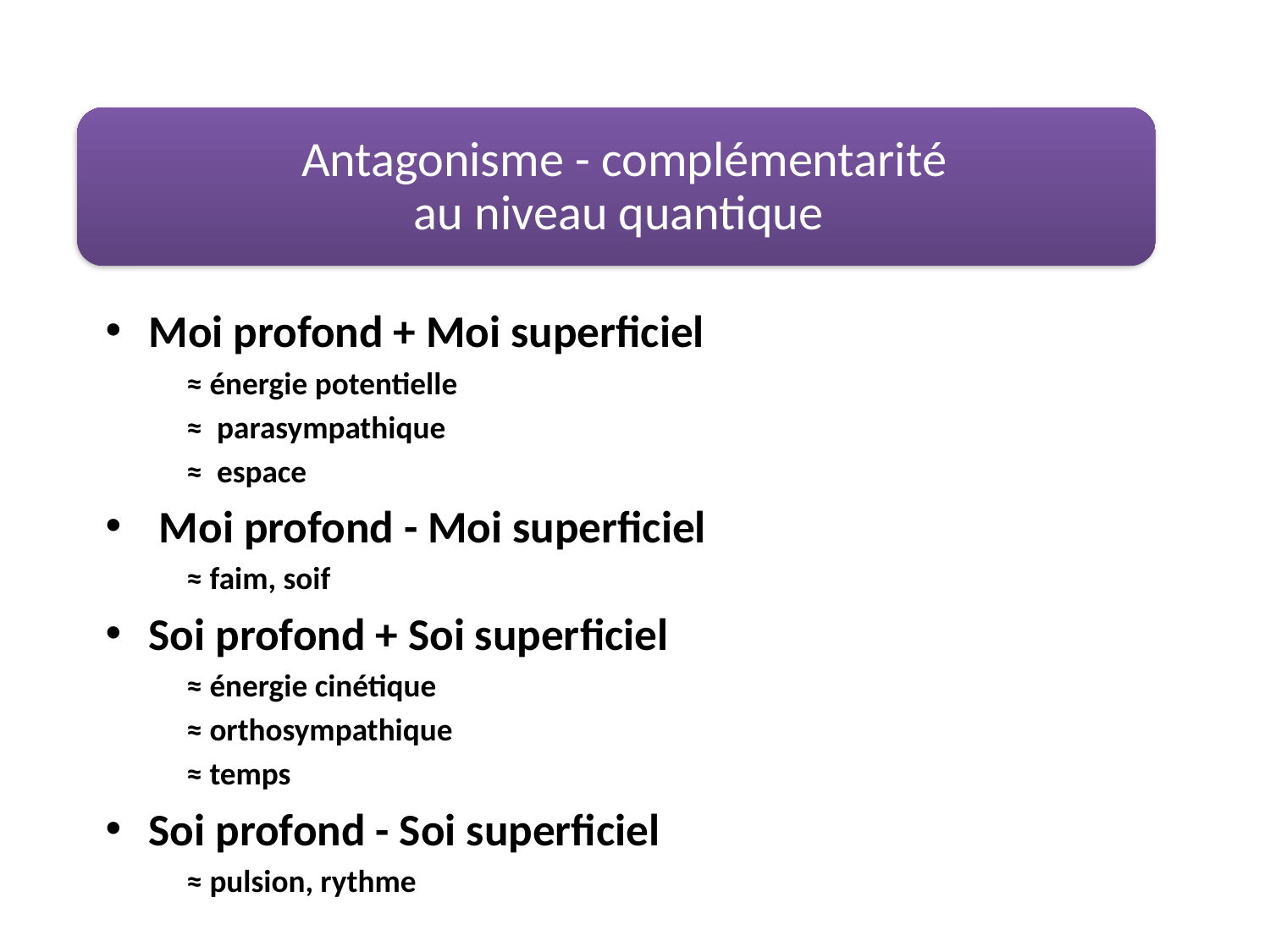

Antagonisme - complémentarité
au niveau quantique
Moi profond + Moi superficiel
		≈ énergie potentielle
		≈  parasympathique
		≈  espace
 Moi profond - Moi superficiel
		≈ faim, soif
Soi profond + Soi superficiel
		≈ énergie cinétique
		≈ orthosympathique
		≈ temps
Soi profond - Soi superficiel
		≈ pulsion, rythme